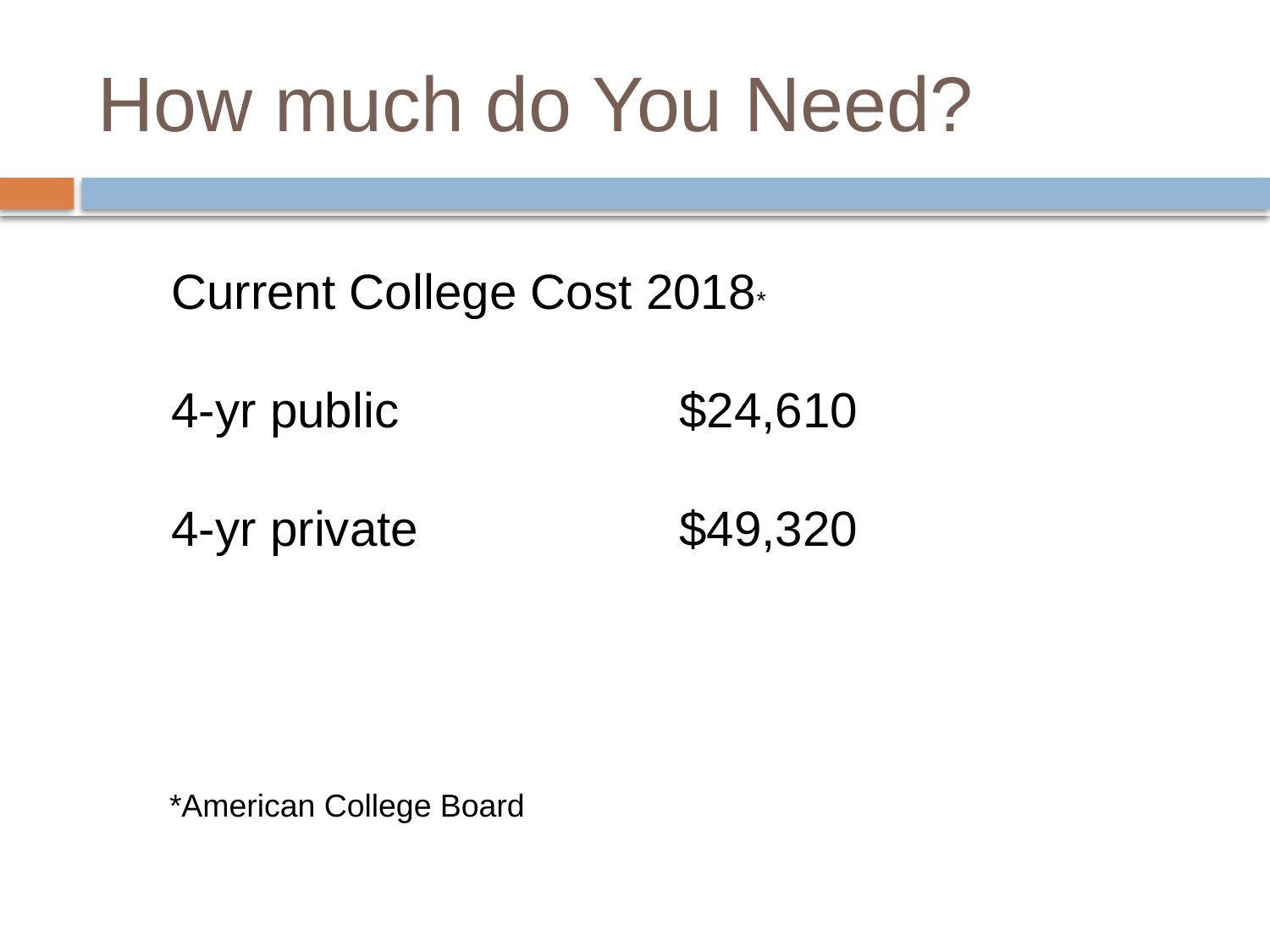

# How much do You Need?

Current College Cost 2018*

4-yr public			$24,610

4-yr private			$49,320

*American College Board